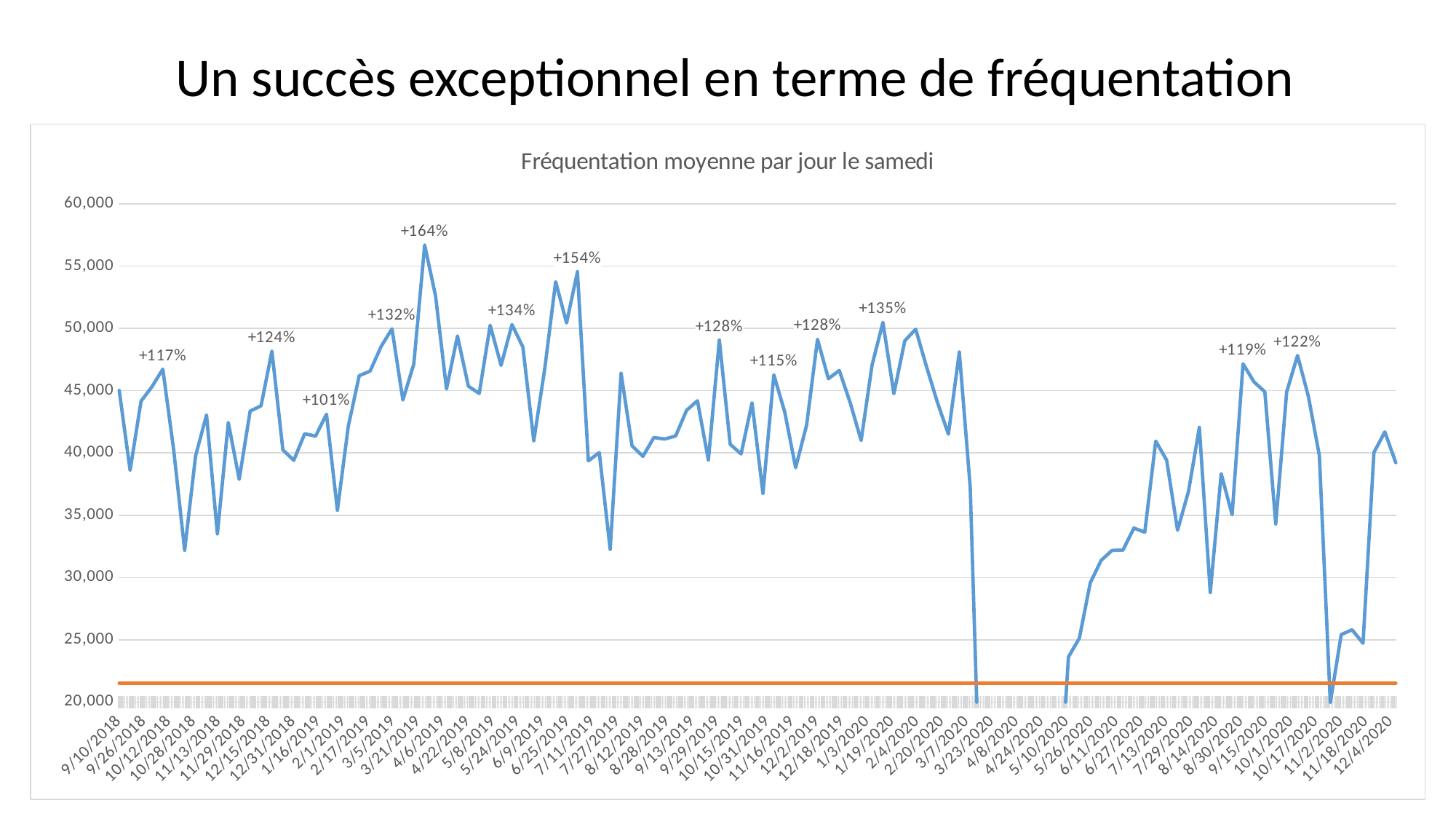

# Un succès exceptionnel en terme de fréquentation

### Chart: Fréquentation moyenne par jour le samedi

| Category |  |  |
|---|---|---|
| 43353 | 45025.26315789474 | 21500.0 |
| 43360 | 38608.24742268041 | 21500.0 |
| 43367 | 44161.8556701031 | 21500.0 |
| 43374 | 45322.68041237113 | 21500.0 |
| 43381 | 46734.0206185567 | 21500.0 |
| 43388 | 40218.55670103093 | 21500.0 |
| 43395 | 32194.0 | 21500.0 |
| 43402 | 39771.0 | 21500.0 |
| 43409 | 43052.57731958763 | 21500.0 |
| 43416 | 33508.24742268041 | 21500.0 |
| 43423 | 42446.39175257732 | 21500.0 |
| 43430 | 37883.50515463918 | 21500.0 |
| 43437 | 43370.10309278351 | 21500.0 |
| 43444 | 43786.59793814433 | 21500.0 |
| 43451 | 48184.53608247423 | 21500.0 |
| 43458 | 40251.0 | 21500.0 |
| 43465 | 39414.0 | 21500.0 |
| 43472 | 41549.48453608248 | 21500.0 |
| 43479 | 41354.63917525773 | 21500.0 |
| 43486 | 43115.463917525776 | 21500.0 |
| 43493 | 35408.24742268041 | 21500.0 |
| 43500 | 42160.82474226804 | 21500.0 |
| 43507 | 46206.0 | 21500.0 |
| 43514 | 46577.0 | 21500.0 |
| 43521 | 48543.298969072166 | 21500.0 |
| 43528 | 49973.195876288664 | 21500.0 |
| 43535 | 44255.67010309279 | 21500.0 |
| 43542 | 47142.26804123711 | 21500.0 |
| 43549 | 56698.96907216495 | 21500.0 |
| 43556 | 52590.721649484534 | 21500.0 |
| 43563 | 45141.0 | 21500.0 |
| 43570 | 49391.0 | 21500.0 |
| 43577 | 45365.9793814433 | 21500.0 |
| 43584 | 44779.38144329897 | 21500.0 |
| 43591 | 50256.701030927834 | 21500.0 |
| 43598 | 47034.0 | 21500.0 |
| 43605 | 50312.0 | 21500.0 |
| 43612 | 48508.0 | 21500.0 |
| 43619 | 40978.0 | 21500.0 |
| 43626 | 46752.0 | 21500.0 |
| 43633 | 53756.0 | 21500.0 |
| 43640 | 50443.0 | 21500.0 |
| 43647 | 54553.0 | 21500.0 |
| 43654 | 39373.0 | 21500.0 |
| 43661 | 40033.0 | 21500.0 |
| 43668 | 32266.0 | 21500.0 |
| 43675 | 46398.0 | 21500.0 |
| 43682 | 40578.0 | 21500.0 |
| 43689 | 39729.0 | 21500.0 |
| 43696 | 41240.0 | 21500.0 |
| 43703 | 41121.0 | 21500.0 |
| 43710 | 41371.0 | 21500.0 |
| 43717 | 43426.0 | 21500.0 |
| 43724 | 44197.0 | 21500.0 |
| 43731 | 39441.0 | 21500.0 |
| 43738 | 49068.0 | 21500.0 |
| 43745 | 40695.0 | 21500.0 |
| 43752 | 39923.0 | 21500.0 |
| 43759 | 44030.0 | 21500.0 |
| 43766 | 36754.0 | 21500.0 |
| 43773 | 46276.0 | 21500.0 |
| 43780 | 43283.0 | 21500.0 |
| 43787 | 38822.0 | 21500.0 |
| 43794 | 42236.0 | 21500.0 |
| 43801 | 49127.0 | 21500.0 |
| 43808 | 45964.0 | 21500.0 |
| 43815 | 46626.0 | 21500.0 |
| 43822 | 44036.0 | 21500.0 |
| 43829 | 41006.0 | 21500.0 |
| 43836 | 47053.0 | 21500.0 |
| 43843 | 50486.0 | 21500.0 |
| 43850 | 44759.0 | 21500.0 |
| 43857 | 49007.0 | 21500.0 |
| 43864 | 49939.0 | 21500.0 |
| 43871 | 46898.0 | 21500.0 |
| 43878 | 44046.0 | 21500.0 |
| 43885 | 41511.0 | 21500.0 |
| 43892 | 48108.0 | 21500.0 |
| 43899 | 37231.0 | 21500.0 |
| 43906 | 8105.0 | 21500.0 |
| 43913 | 5851.0 | 21500.0 |
| 43920 | 7724.0 | 21500.0 |
| 43927 | 7347.0 | 21500.0 |
| 43934 | 6617.0 | 21500.0 |
| 43941 | 7839.0 | 21500.0 |
| 43948 | 9605.0 | 21500.0 |
| 43955 | 9882.0 | 21500.0 |
| 43962 | 23625.0 | 21500.0 |
| 43969 | 25136.0 | 21500.0 |
| 43976 | 29577.0 | 21500.0 |
| 43983 | 31382.0 | 21500.0 |
| 43990 | 32184.0 | 21500.0 |
| 43997 | 32209.0 | 21500.0 |
| 44004 | 33972.0 | 21500.0 |
| 44011 | 33644.0 | 21500.0 |
| 44018 | 40955.0 | 21500.0 |
| 44025 | 39424.0 | 21500.0 |
| 44032 | 33800.0 | 21500.0 |
| 44039 | 36912.0 | 21500.0 |
| 44046 | 42054.0 | 21500.0 |
| 44053 | 28798.0 | 21500.0 |
| 44060 | 38337.0 | 21500.0 |
| 44067 | 35046.0 | 21500.0 |
| 44074 | 47157.0 | 21500.0 |
| 44081 | 45717.0 | 21500.0 |
| 44088 | 44915.0 | 21500.0 |
| 44095 | 34301.0 | 21500.0 |
| 44102 | 44901.0 | 21500.0 |
| 44109 | 47837.0 | 21500.0 |
| 44116 | 44522.0 | 21500.0 |
| 44123 | 39793.0 | 21500.0 |
| 44130 | 19969.0 | 21500.0 |
| 44137 | 25427.0 | 21500.0 |
| 44144 | 25808.0 | 21500.0 |
| 44151 | 24724.0 | 21500.0 |
| 44158 | 40044.0 | 21500.0 |
| 44165 | 41695.0 | 21500.0 |
| 44172 | 39222.0 | 21500.0 |